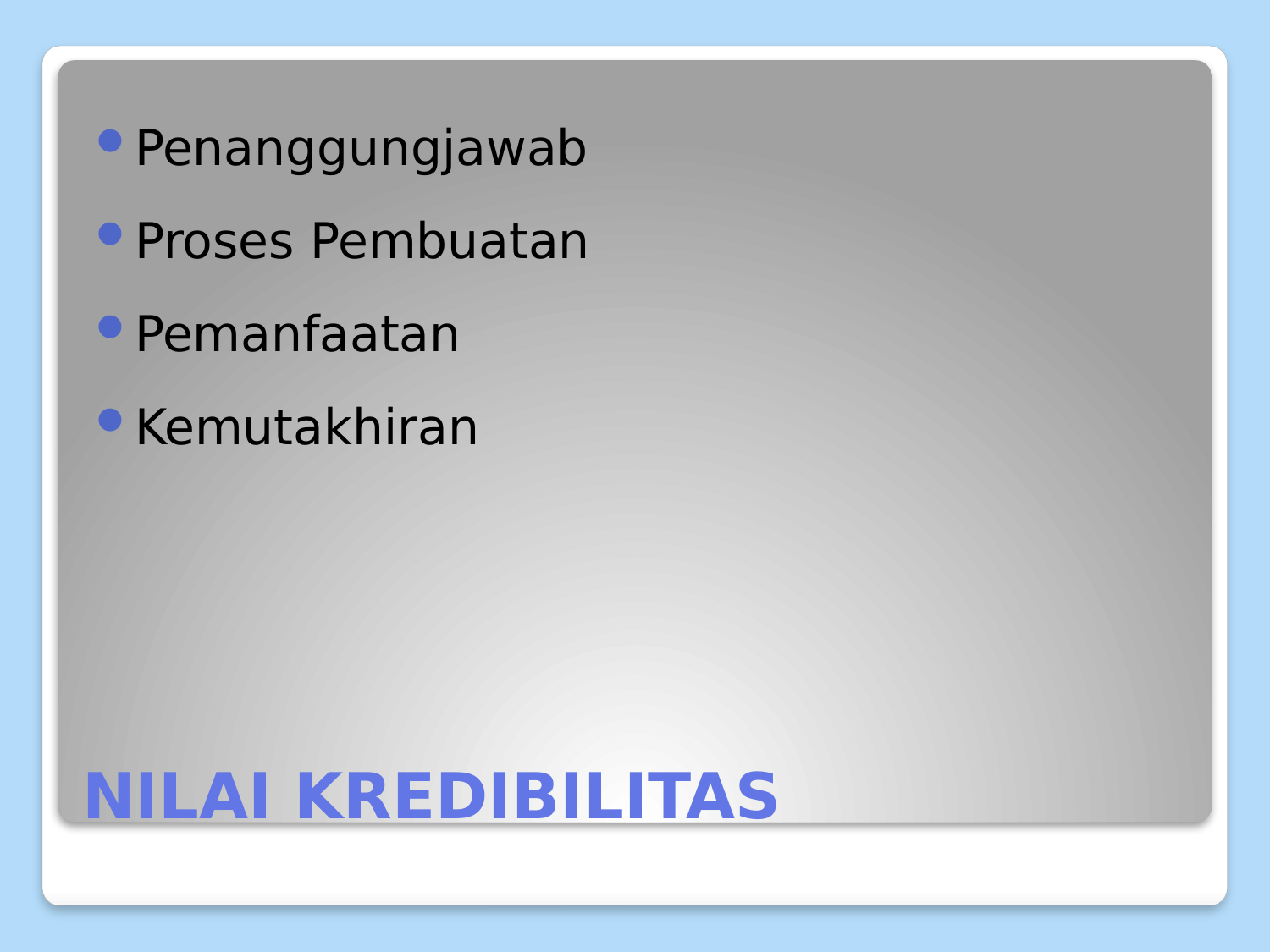

Penanggungjawab
Proses Pembuatan
Pemanfaatan
Kemutakhiran

# NILAI KREDIBILITAS